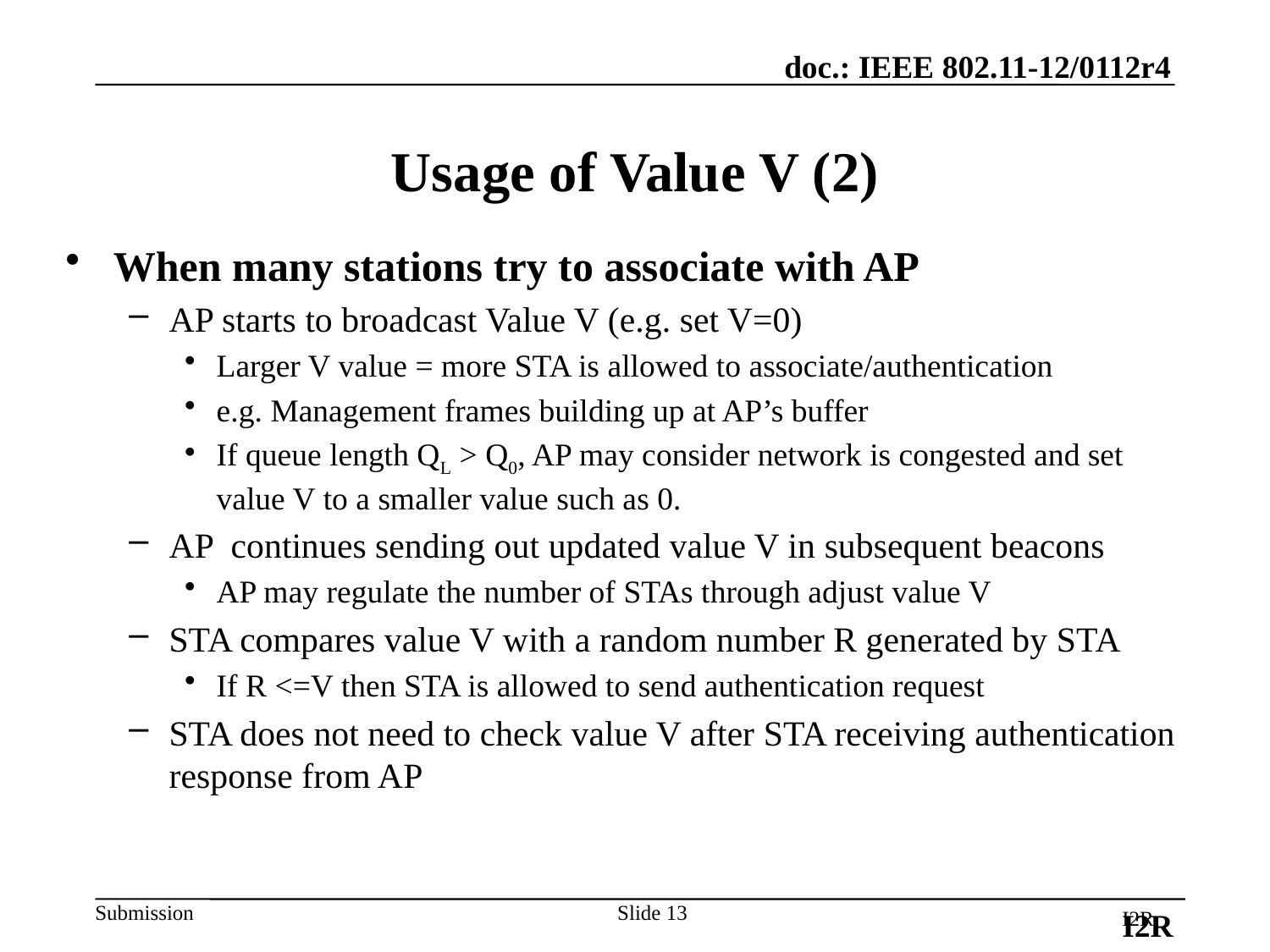

I2R
# Usage of Value V (2)
When many stations try to associate with AP
AP starts to broadcast Value V (e.g. set V=0)
Larger V value = more STA is allowed to associate/authentication
e.g. Management frames building up at AP’s buffer
If queue length QL > Q0, AP may consider network is congested and set value V to a smaller value such as 0.
AP  continues sending out updated value V in subsequent beacons
AP may regulate the number of STAs through adjust value V
STA compares value V with a random number R generated by STA
If R <=V then STA is allowed to send authentication request
STA does not need to check value V after STA receiving authentication response from AP

Slide 13
I2R